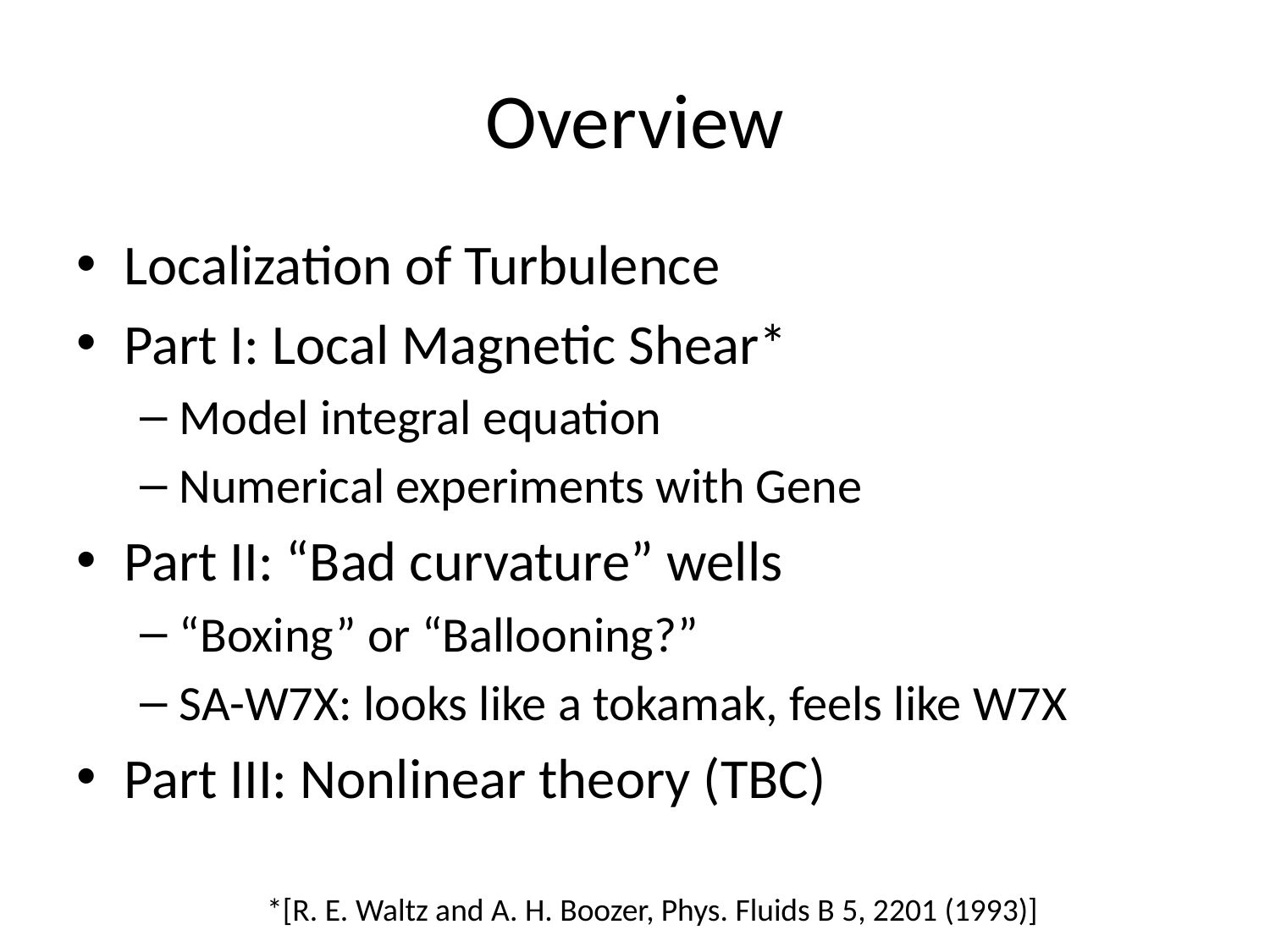

# Overview
Localization of Turbulence
Part I: Local Magnetic Shear*
Model integral equation
Numerical experiments with Gene
Part II: “Bad curvature” wells
“Boxing” or “Ballooning?”
SA-W7X: looks like a tokamak, feels like W7X
Part III: Nonlinear theory (TBC)
*[R. E. Waltz and A. H. Boozer, Phys. Fluids B 5, 2201 (1993)]